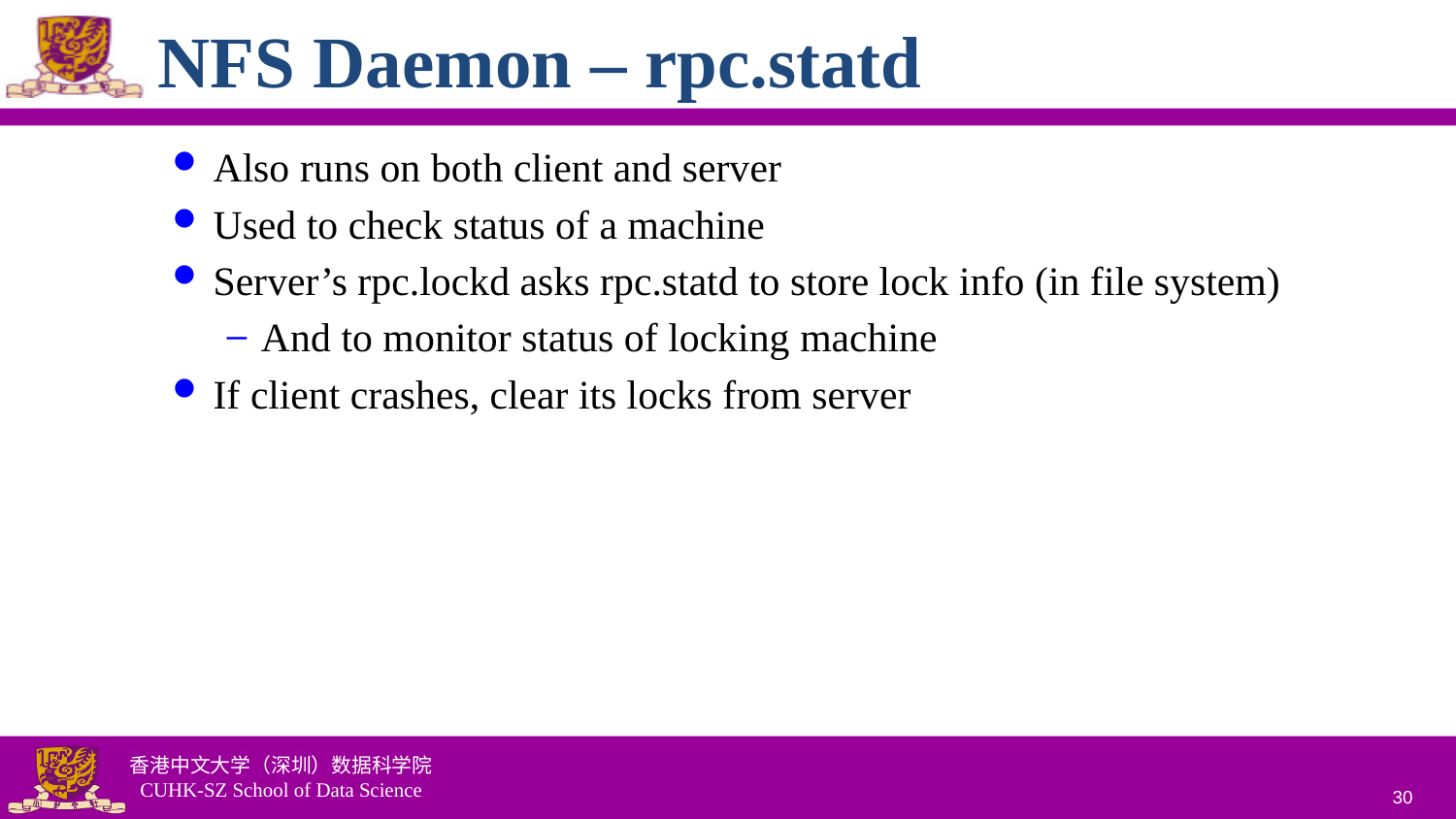

# NFS Daemon – rpc.statd
Also runs on both client and server
Used to check status of a machine
Server’s rpc.lockd asks rpc.statd to store lock info (in file system)
And to monitor status of locking machine
If client crashes, clear its locks from server
30